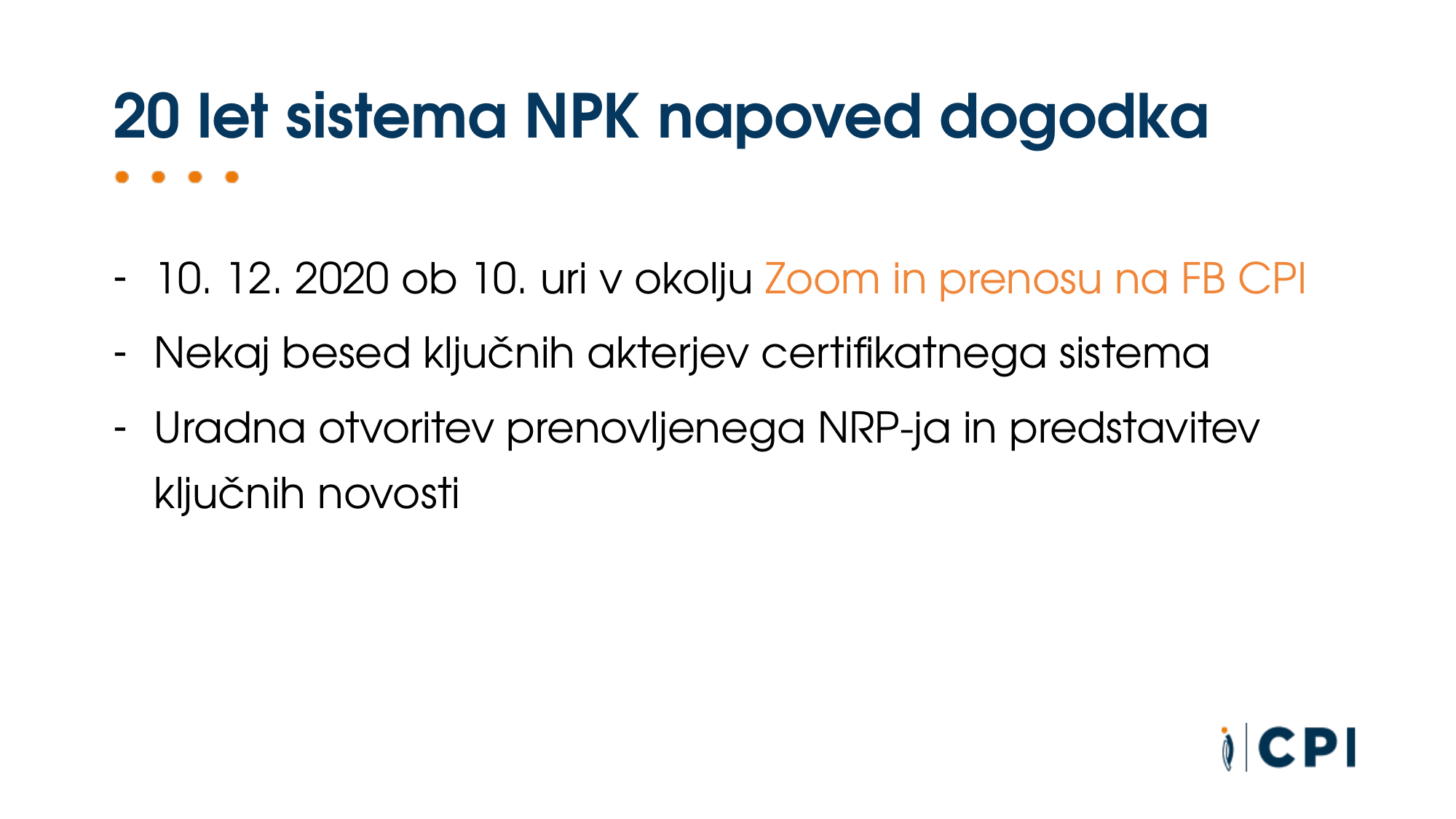

# 20 let sistema NPK napoved dogodka
10. 12. 2020 ob 10. uri v okolju Zoom in prenosu na FB CPI
Nekaj besed ključnih akterjev certifikatnega sistema
Uradna otvoritev prenovljenega NRP-ja in predstavitev ključnih novosti